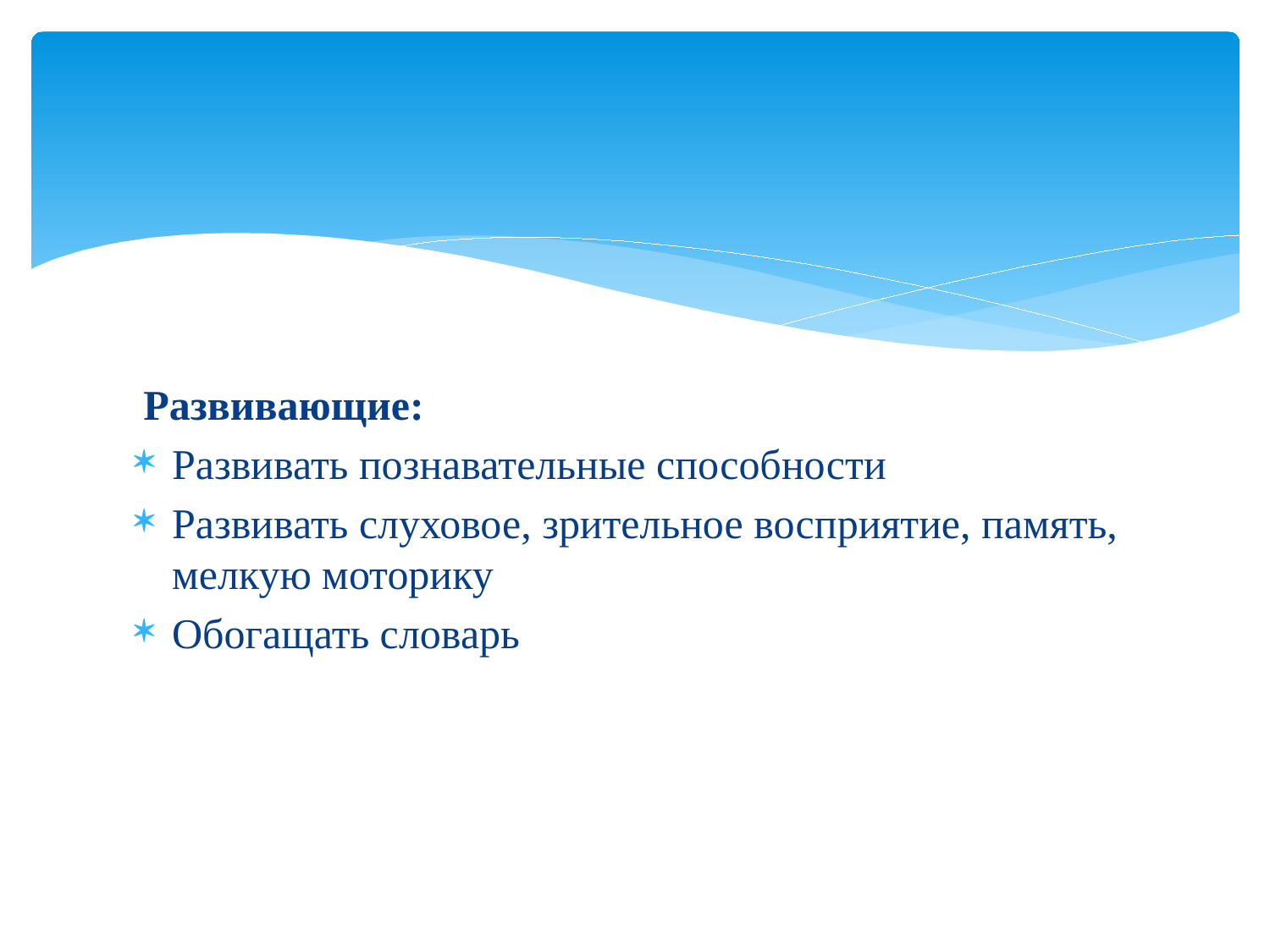

Развивающие:
Развивать познавательные способности
Развивать слуховое, зрительное восприятие, память, мелкую моторику
Обогащать словарь